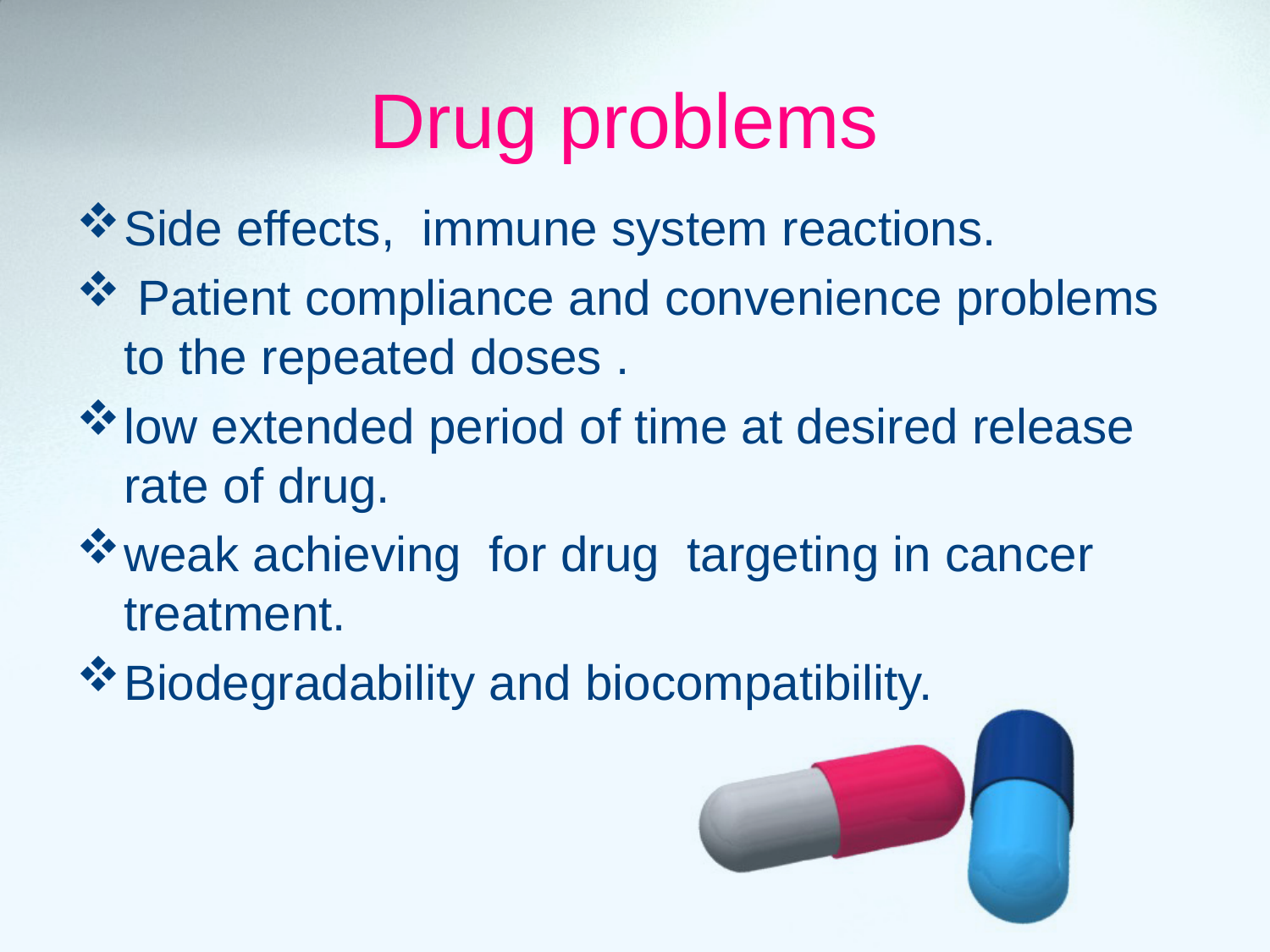

# Drug problems
Side effects,  immune system reactions.
 Patient compliance and convenience problems to the repeated doses .
low extended period of time at desired release rate of drug.
weak achieving  for drug  targeting in cancer treatment.
Biodegradability and biocompatibility.